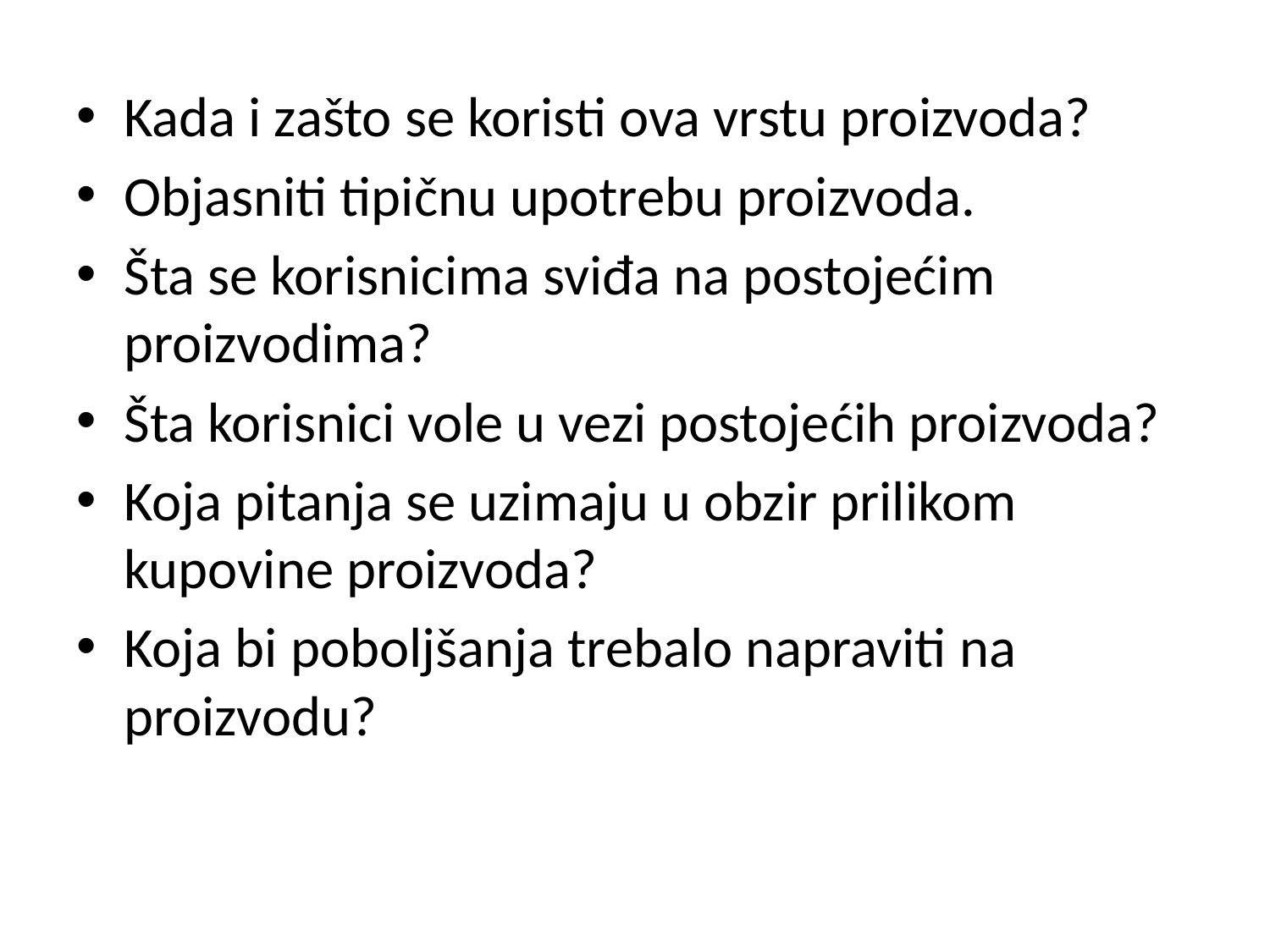

#
Kada i zašto se koristi ova vrstu proizvoda?
Objasniti tipičnu upotrebu proizvoda.
Šta se korisnicima sviđa na postojećim proizvodima?
Šta korisnici vole u vezi postojećih proizvoda?
Koja pitanja se uzimaju u obzir prilikom kupovine proizvoda?
Koja bi poboljšanja trebalo napraviti na proizvodu?